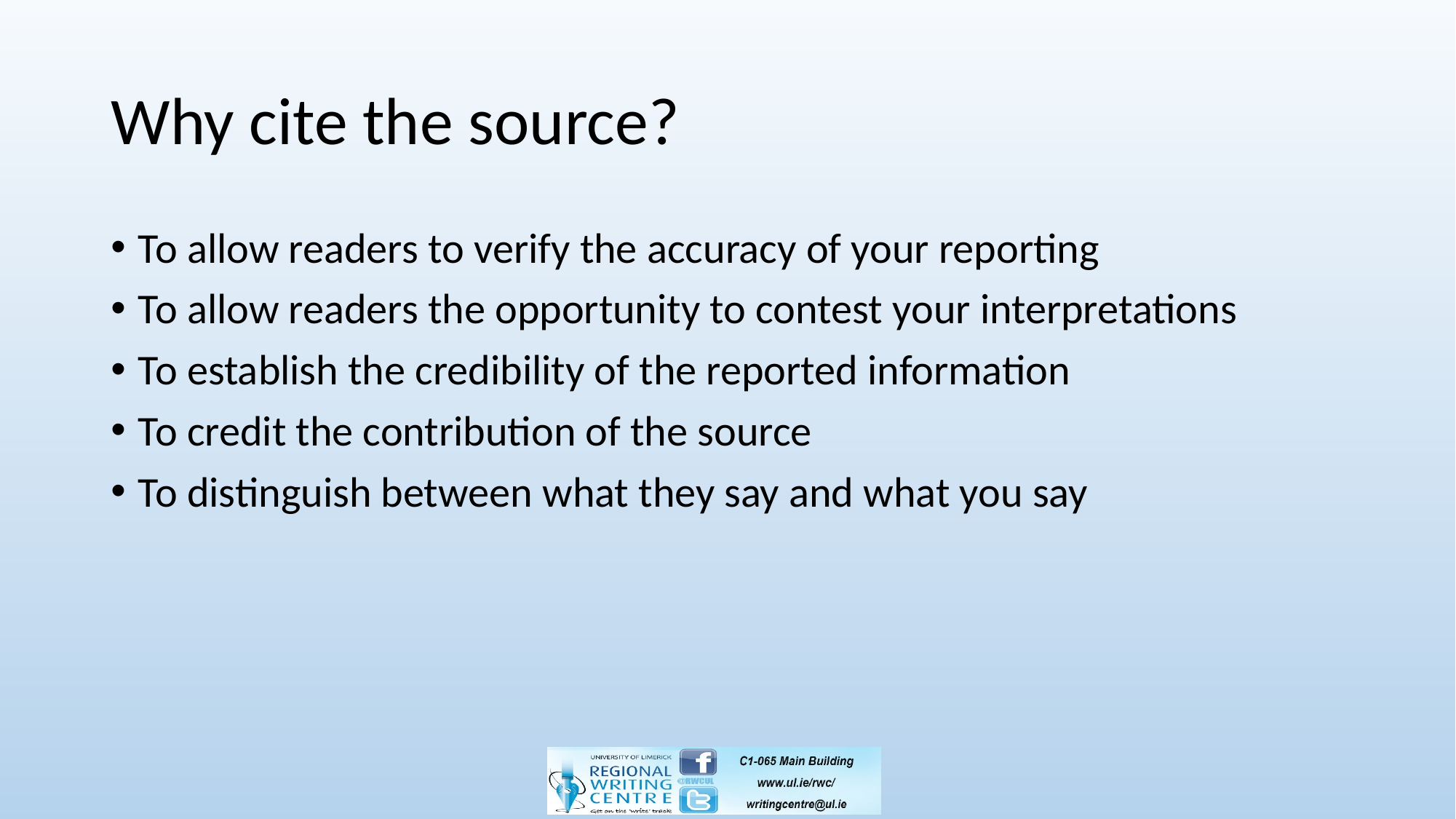

# Why cite the source?
To allow readers to verify the accuracy of your reporting
To allow readers the opportunity to contest your interpretations
To establish the credibility of the reported information
To credit the contribution of the source
To distinguish between what they say and what you say